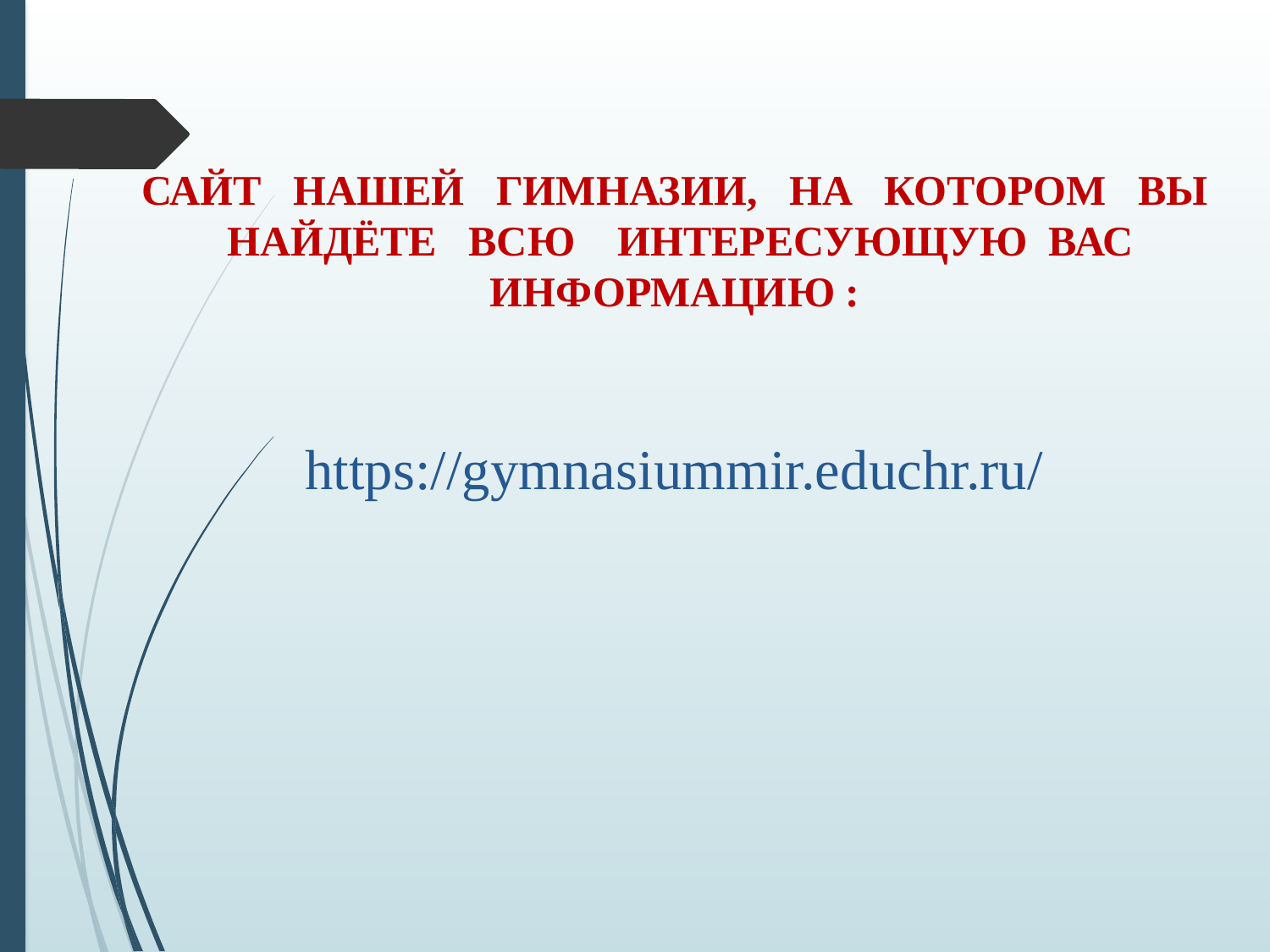

# САЙТ   НАШЕЙ   ГИМНАЗИИ,   НА   КОТОРОМ   ВЫ  НАЙДЁТЕ   ВСЮ    ИНТЕРЕСУЮЩУЮ  ВАС ИНФОРМАЦИЮ : https://gymnasiummir.educhr.ru/